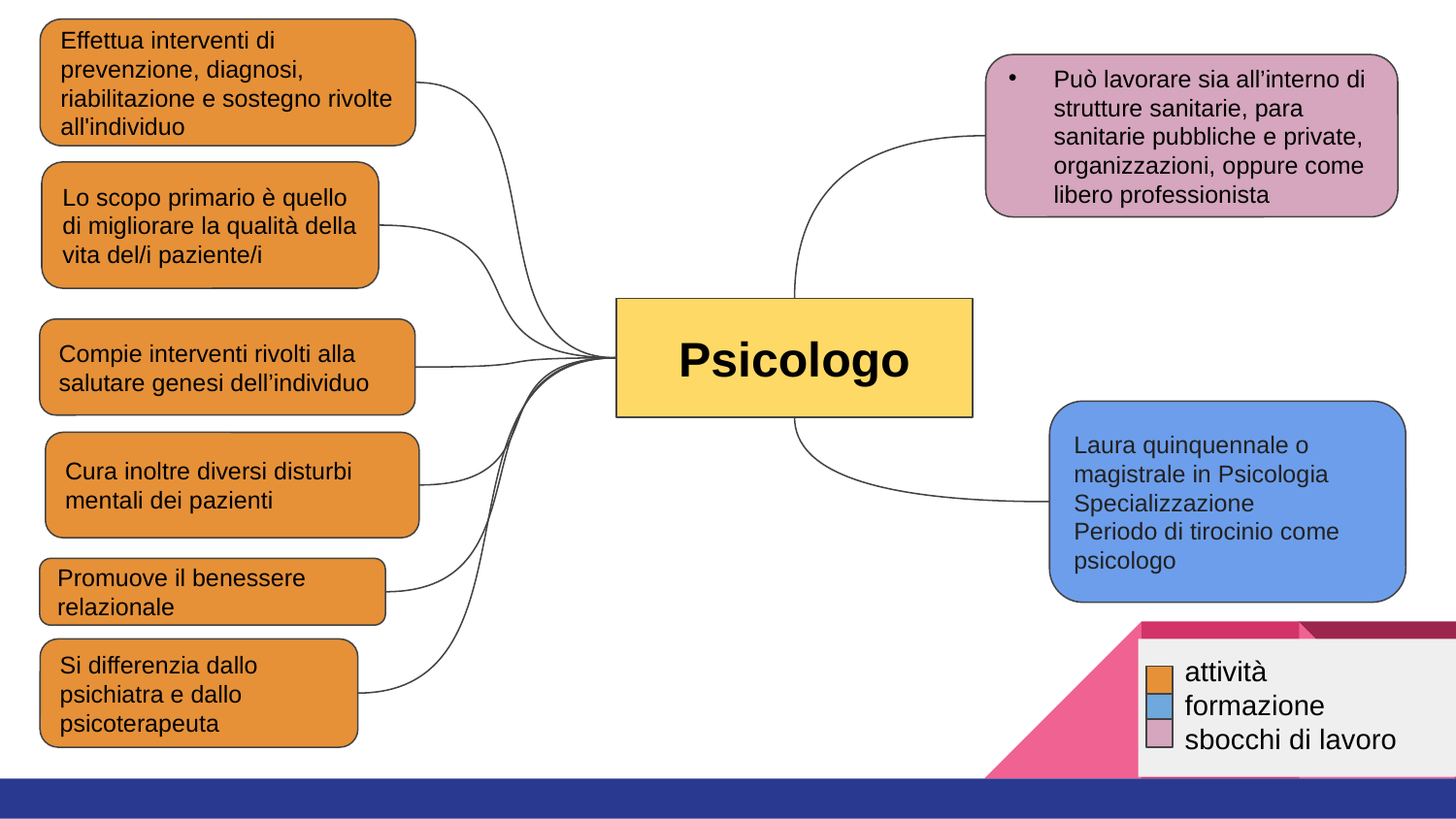

Effettua interventi di prevenzione, diagnosi, riabilitazione e sostegno rivolte all'individuo
Può lavorare sia all’interno di strutture sanitarie, para sanitarie pubbliche e private, organizzazioni, oppure come libero professionista
Lo scopo primario è quello di migliorare la qualità della vita del/i paziente/i
Psicologo
Compie interventi rivolti alla salutare genesi dell’individuo
Laura quinquennale o magistrale in Psicologia
Specializzazione
Periodo di tirocinio come psicologo
Cura inoltre diversi disturbi mentali dei pazienti
Promuove il benessere relazionale
Si differenzia dallo psichiatra e dallo psicoterapeuta
    attività
    formazione
    sbocchi di lavoro